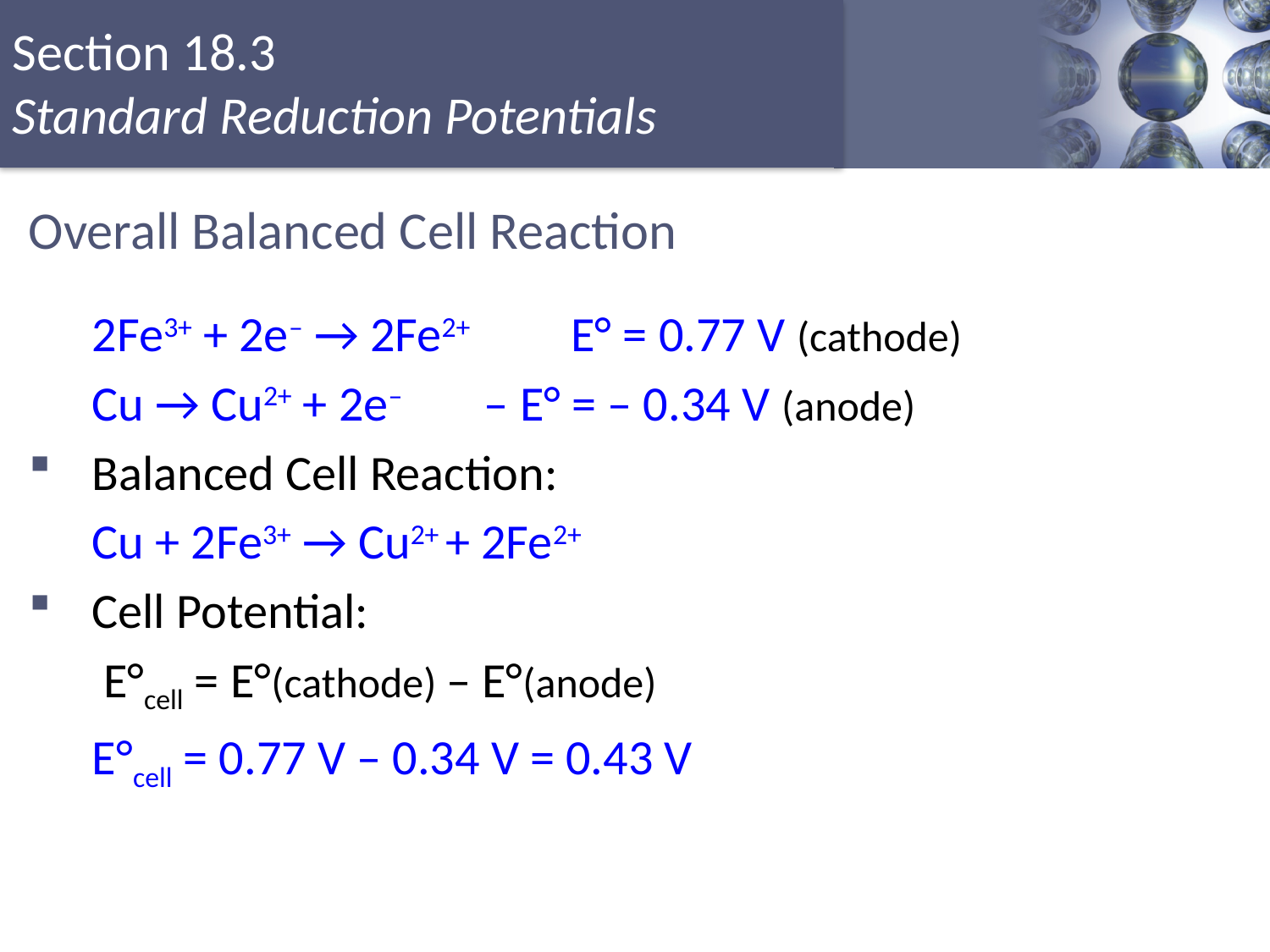

# Overall Balanced Cell Reaction
	2Fe3+ + 2e– → 2Fe2+         E° = 0.77 V (cathode)
	Cu → Cu2+ + 2e– 	 – E° = – 0.34 V (anode)
Balanced Cell Reaction:
Cu + 2Fe3+ → Cu2+ + 2Fe2+
Cell Potential:
	 E°cell = E°(cathode) – E°(anode)
E°cell = 0.77 V – 0.34 V = 0.43 V

Copyright © Cengage Learning. All rights reserved
8